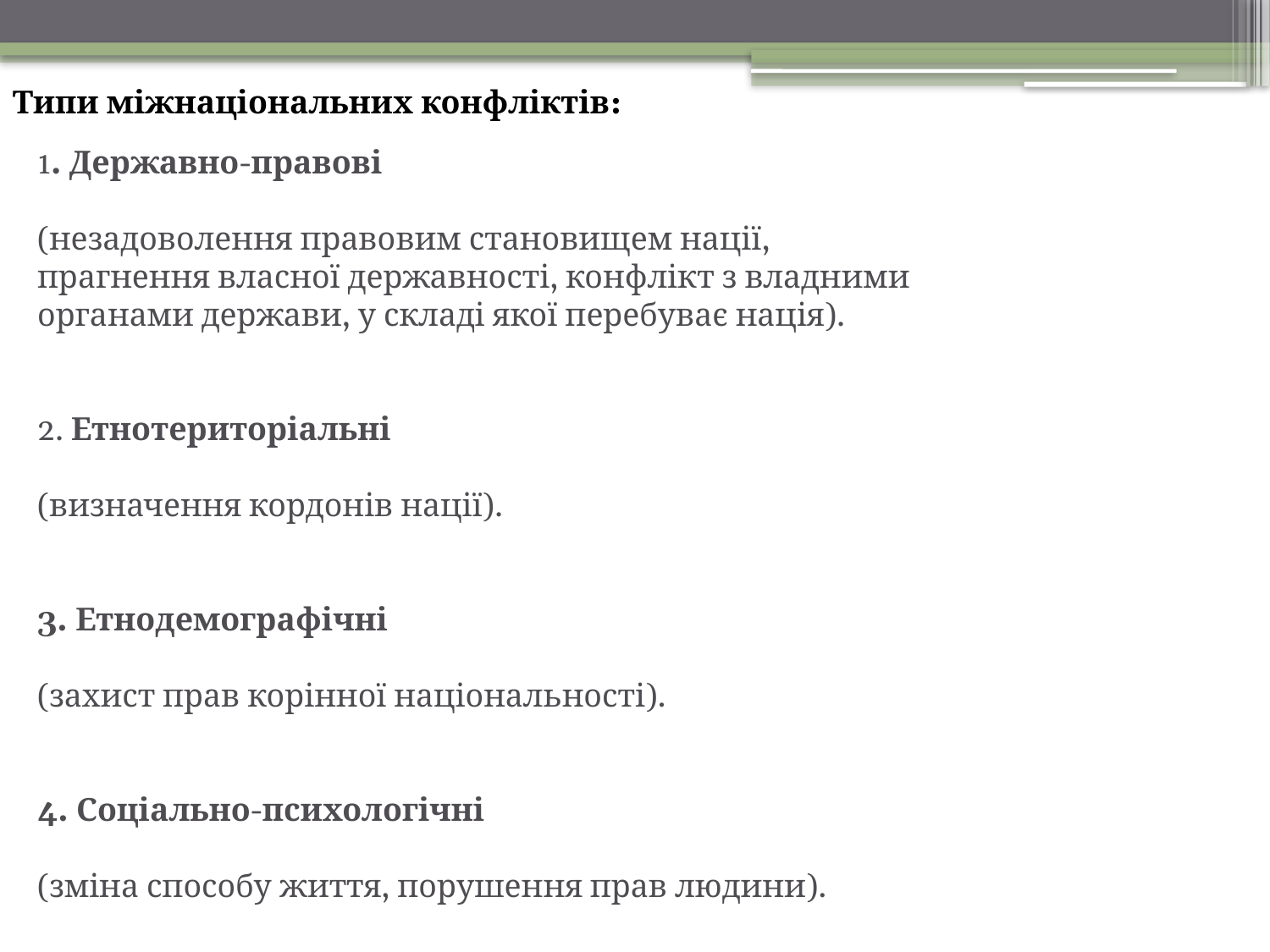

Типи міжнаціональних конфліктів:
1. Державно-правові 
(незадоволення правовим становищем нації, прагнення власної державності, конфлікт з владними органами держави, у складі якої перебуває нація).
2. Етнотериторіальні 
(визначення кордонів нації).
3. Етнодемографічні 
(захист прав корінної національності).
4. Соціально-психологічні 
(зміна способу життя, порушення прав людини).